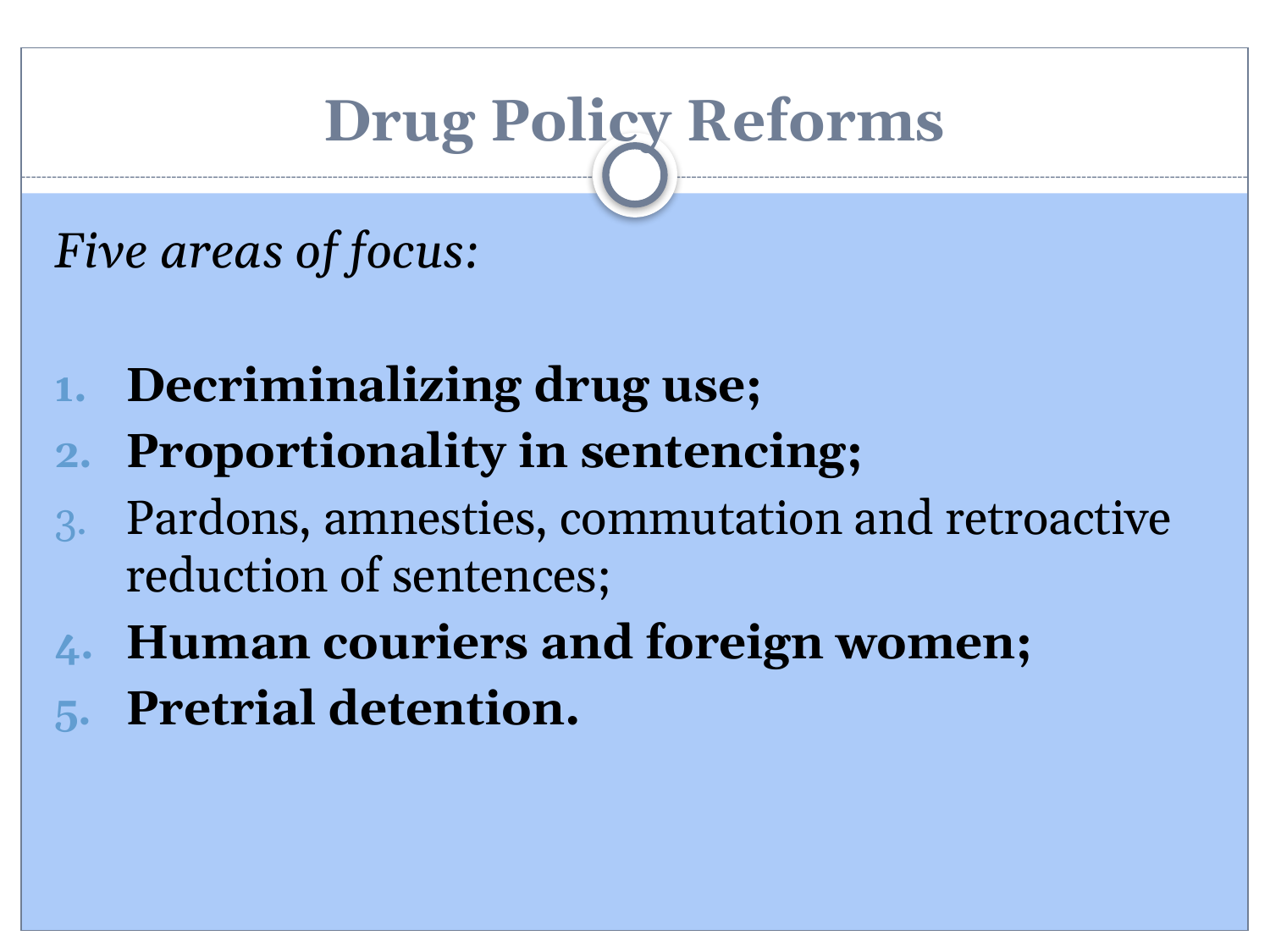

# Drug Policy Reforms
Five areas of focus:

Decriminalizing drug use;
Proportionality in sentencing;
Pardons, amnesties, commutation and retroactive reduction of sentences;
Human couriers and foreign women;
Pretrial detention.